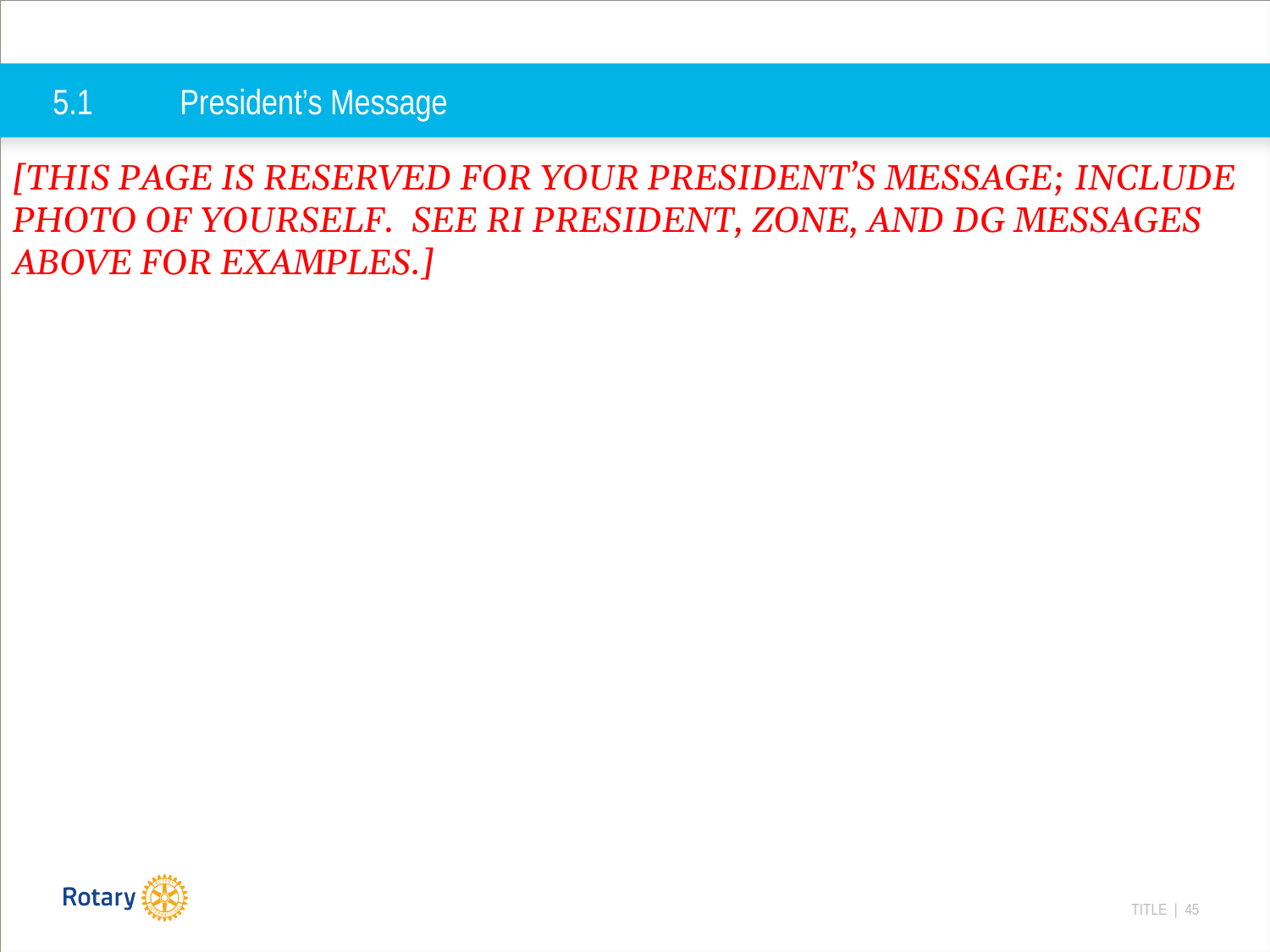

# 5.1	President’s Message
[THIS PAGE IS RESERVED FOR YOUR PRESIDENT’S MESSAGE; INCLUDE PHOTO OF YOURSELF.  SEE RI PRESIDENT, ZONE, AND DG MESSAGES ABOVE FOR EXAMPLES.]